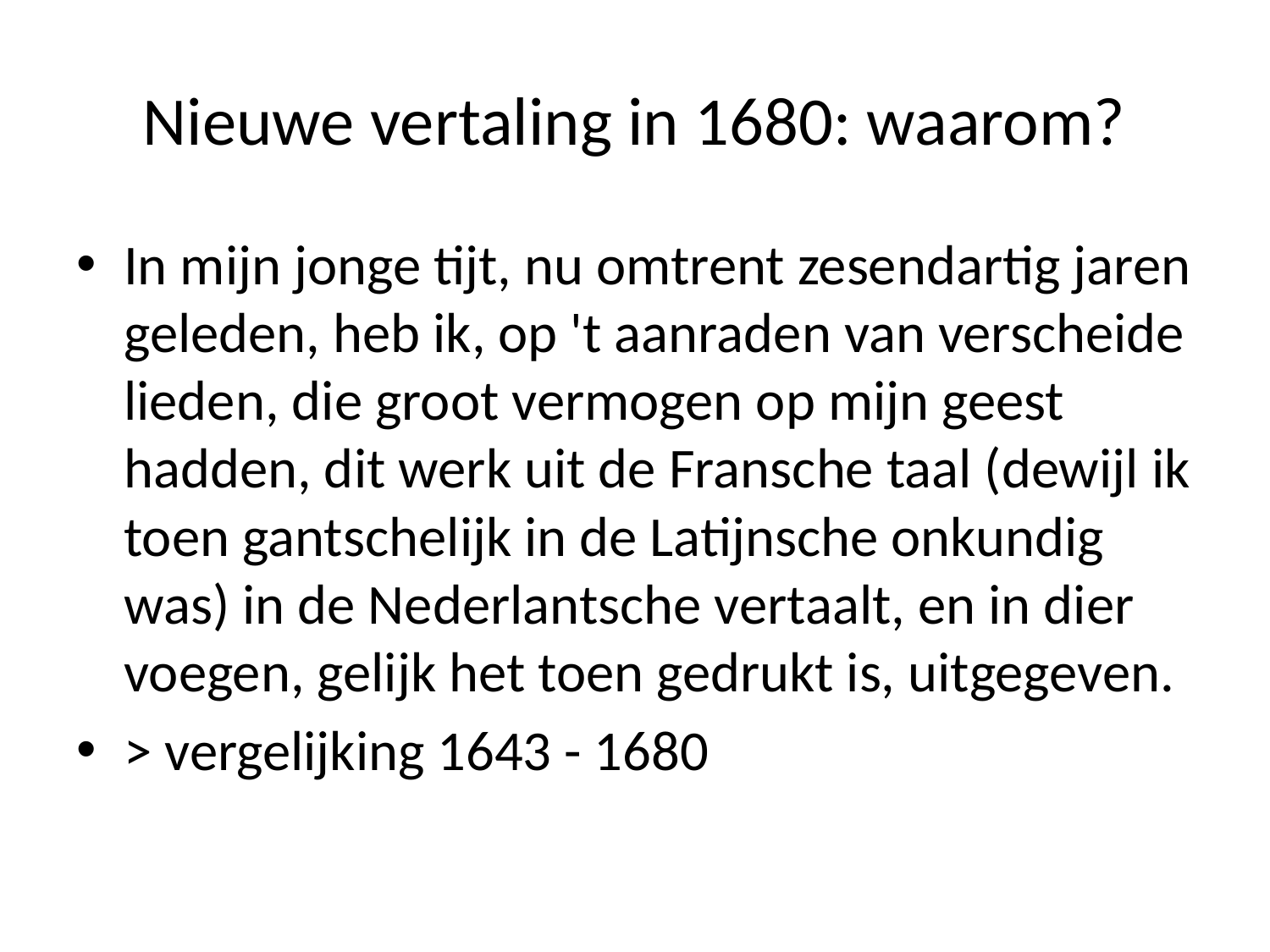

# Nieuwe vertaling in 1680: waarom?
In mijn jonge tijt, nu omtrent zesendartig jaren geleden, heb ik, op 't aanraden van verscheide lieden, die groot vermogen op mijn geest hadden, dit werk uit de Fransche taal (dewijl ik toen gantschelijk in de Latijnsche onkundig was) in de Nederlantsche vertaalt, en in dier voegen, gelijk het toen gedrukt is, uitgegeven.
> vergelijking 1643 - 1680